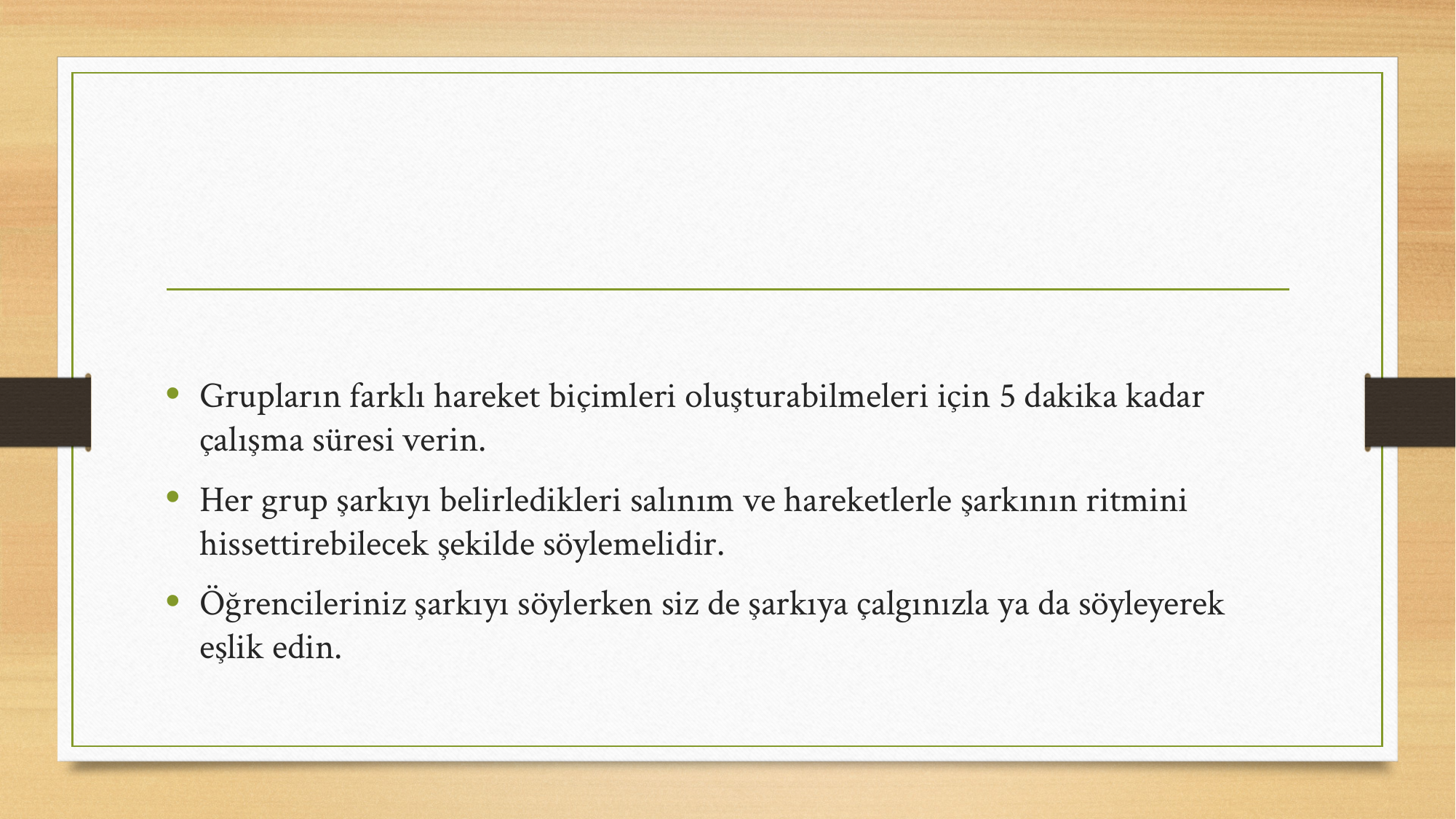

#

Grupların farklı hareket biçimleri oluşturabilmeleri için 5 dakika kadar çalışma süresi verin.
Her grup şarkıyı belirledikleri salınım ve hareketlerle şarkının ritmini hissettirebilecek şekilde söylemelidir.
Öğrencileriniz şarkıyı söylerken siz de şarkıya çalgınızla ya da söyleyerek eşlik edin.